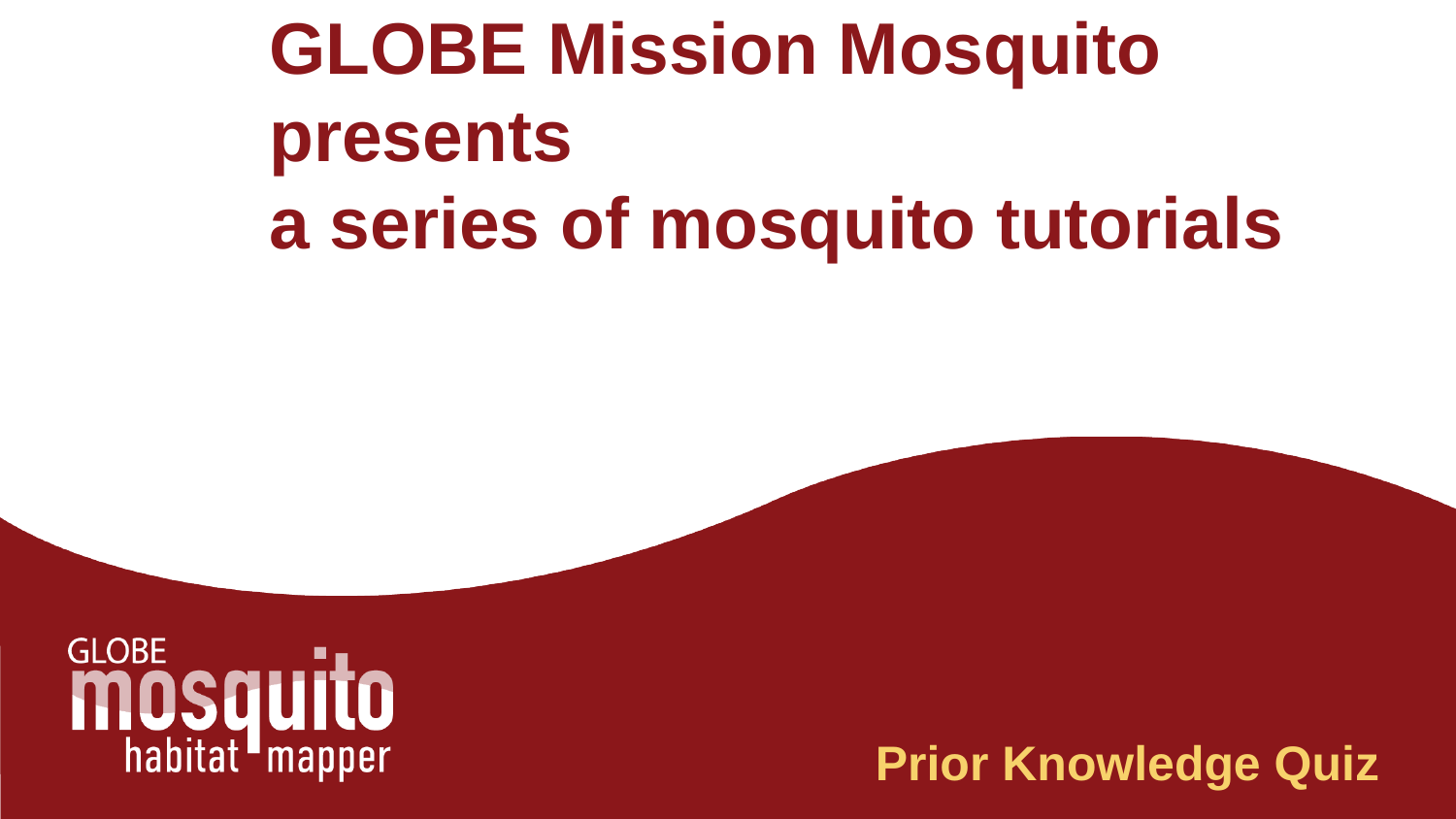

# GLOBE Mission Mosquito presents a series of mosquito tutorials
Prior Knowledge Quiz